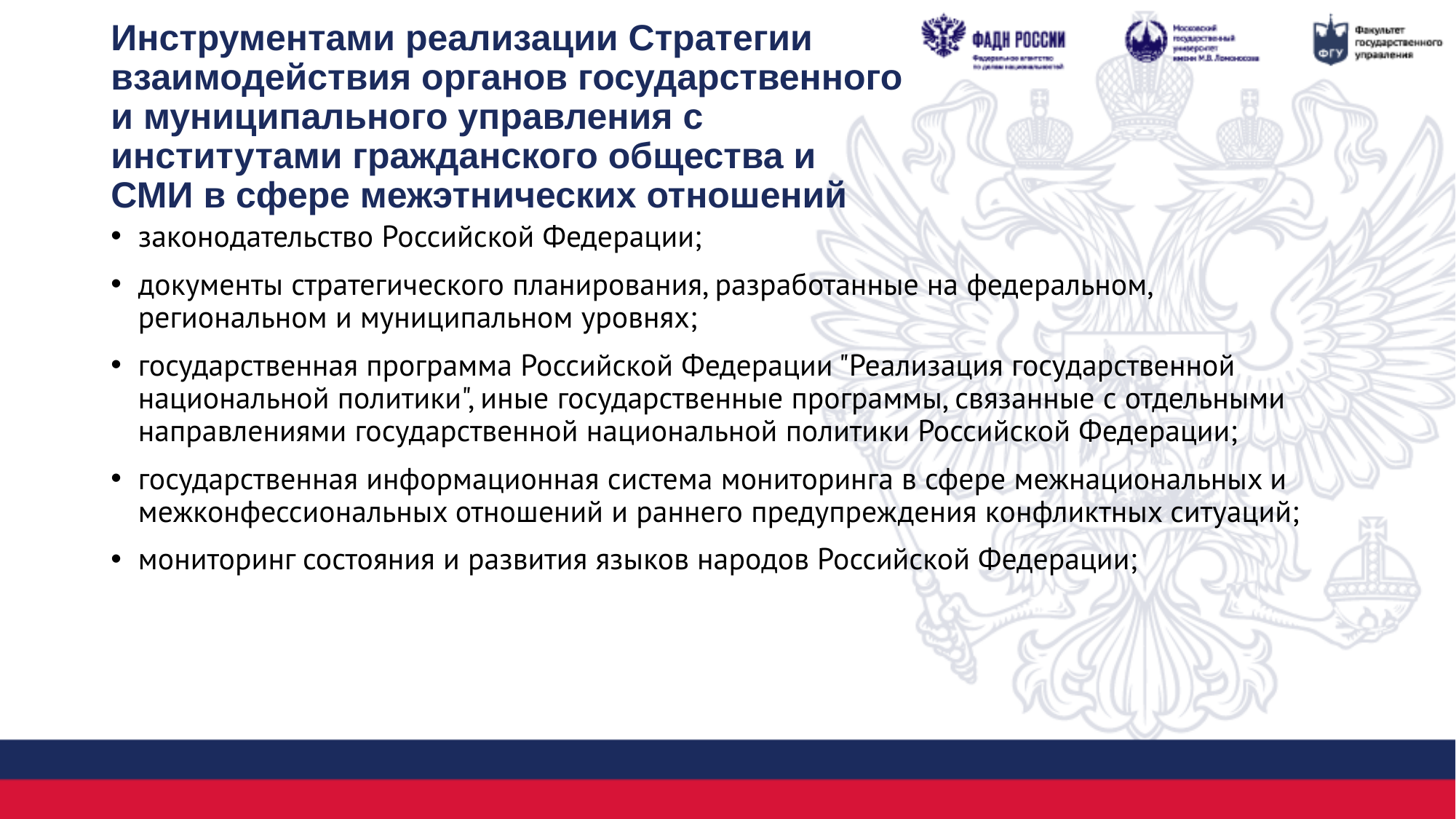

# Инструментами реализации Стратегии взаимодействия органов государственного и муниципального управления с институтами гражданского общества и СМИ в сфере межэтнических отношений
законодательство Российской Федерации;
документы стратегического планирования, разработанные на федеральном, региональном и муниципальном уровнях;
государственная программа Российской Федерации "Реализация государственной национальной политики", иные государственные программы, связанные с отдельными направлениями государственной национальной политики Российской Федерации;
государственная информационная система мониторинга в сфере межнациональных и межконфессиональных отношений и раннего предупреждения конфликтных ситуаций;
мониторинг состояния и развития языков народов Российской Федерации;